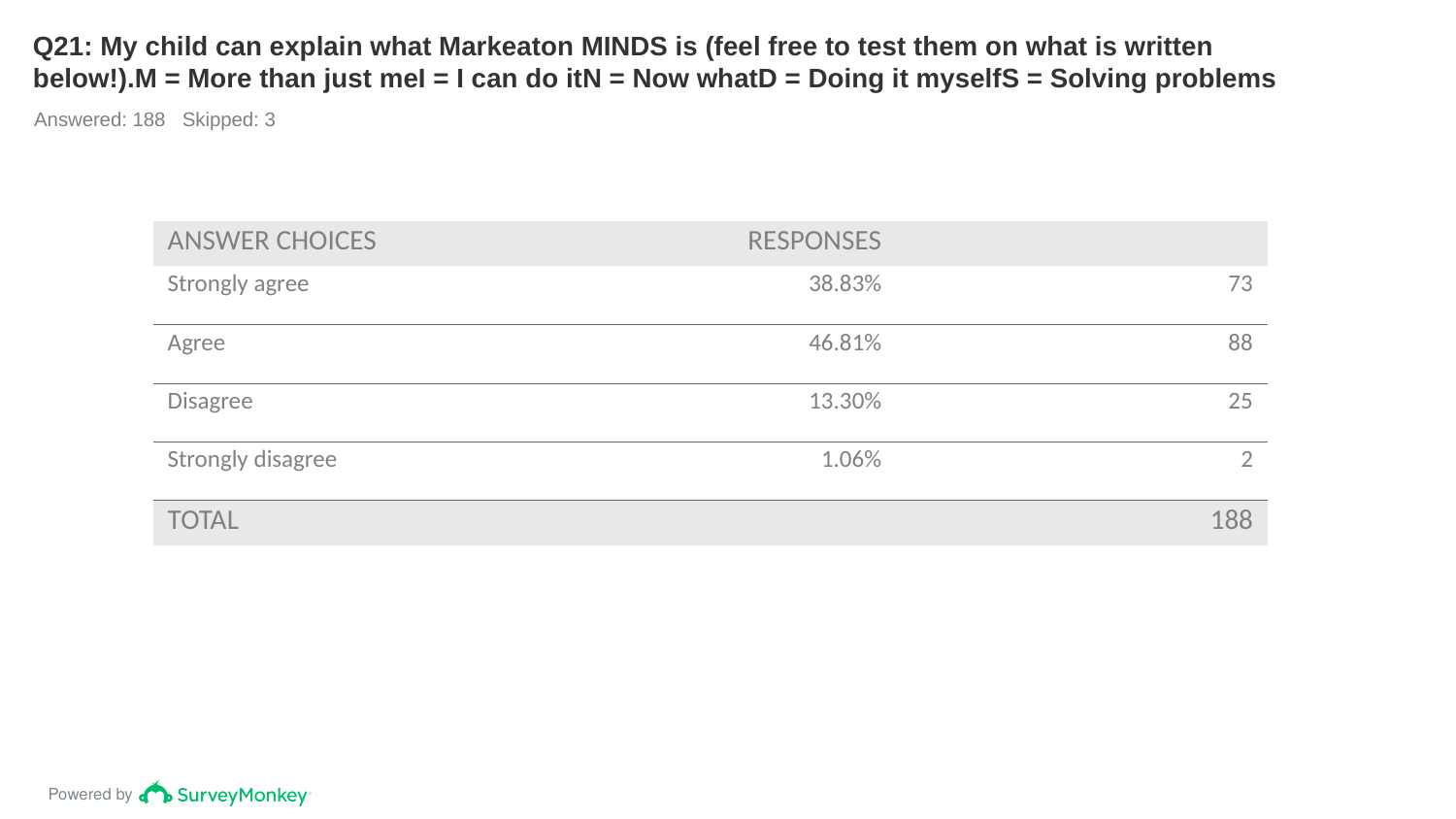

# Q21: My child can explain what Markeaton MINDS is (feel free to test them on what is written below!).M = More than just meI = I can do itN = Now whatD = Doing it myselfS = Solving problems
Answered: 188   Skipped: 3
| ANSWER CHOICES | RESPONSES |  |
| --- | --- | --- |
| Strongly agree | 38.83% | 73 |
| Agree | 46.81% | 88 |
| Disagree | 13.30% | 25 |
| Strongly disagree | 1.06% | 2 |
| TOTAL |  | 188 |